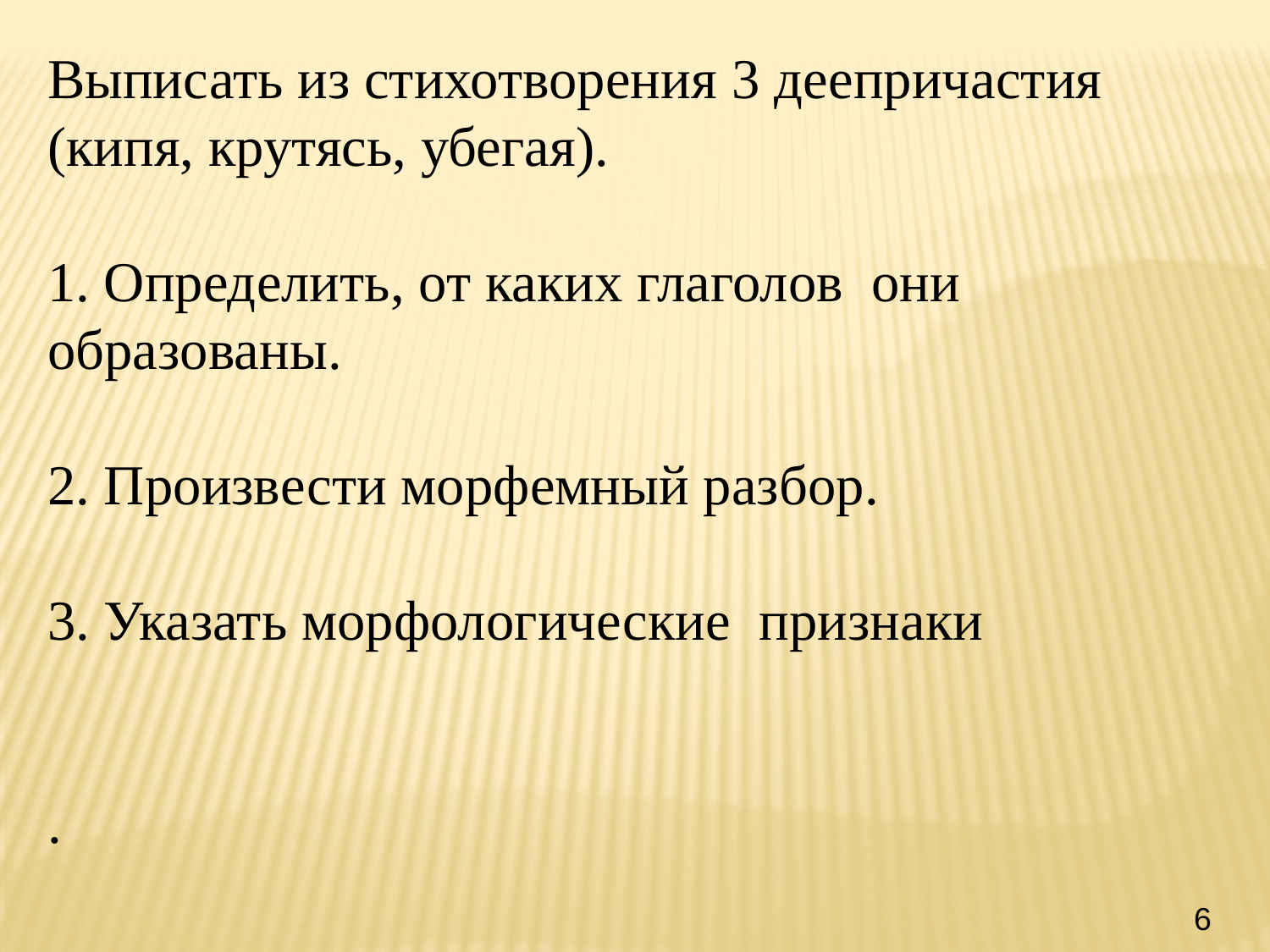

Выписать из стихотворения 3 деепричастия
(кипя, крутясь, убегая).

1. Определить, от каких глаголов  они образованы.

2. Произвести морфемный разбор.

3. Указать морфологические  признаки

.
6